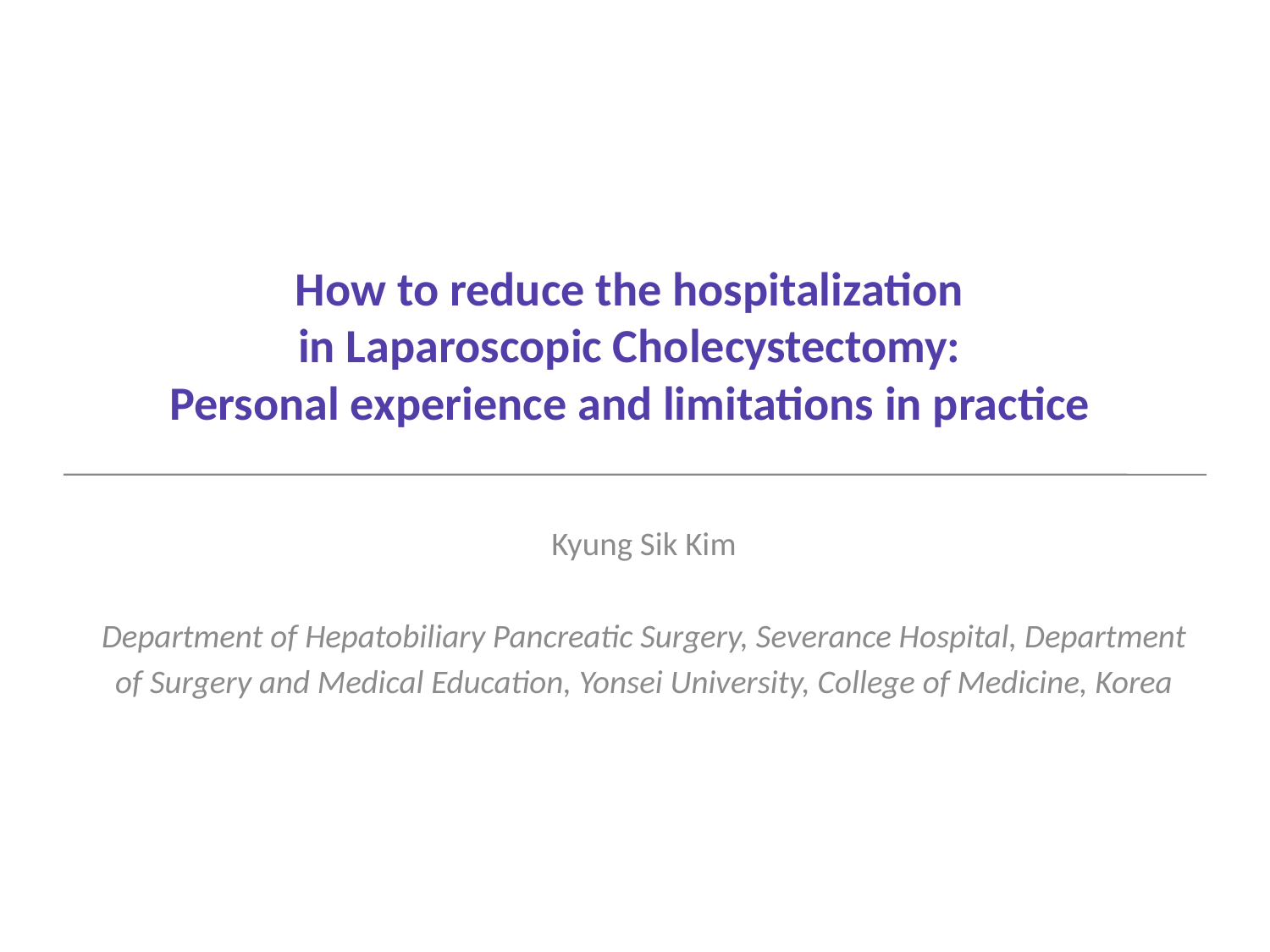

# How to reduce the hospitalization in Laparoscopic Cholecystectomy: Personal experience and limitations in practice
Kyung Sik Kim

Department of Hepatobiliary Pancreatic Surgery, Severance Hospital, Department
of Surgery and Medical Education, Yonsei University, College of Medicine, Korea